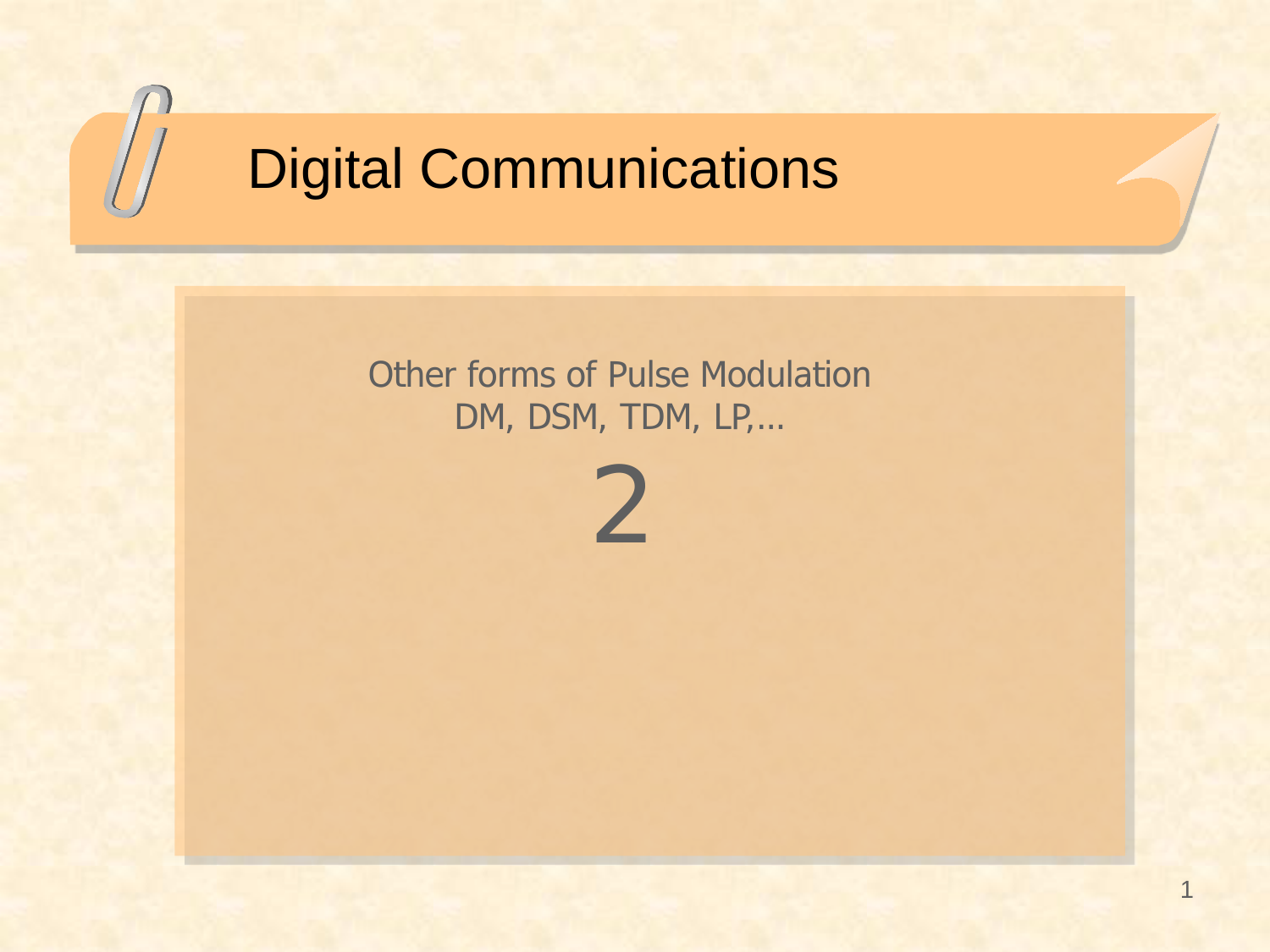

Digital Communications
Other forms of Pulse Modulation
DM, DSM, TDM, LP,…
2
1